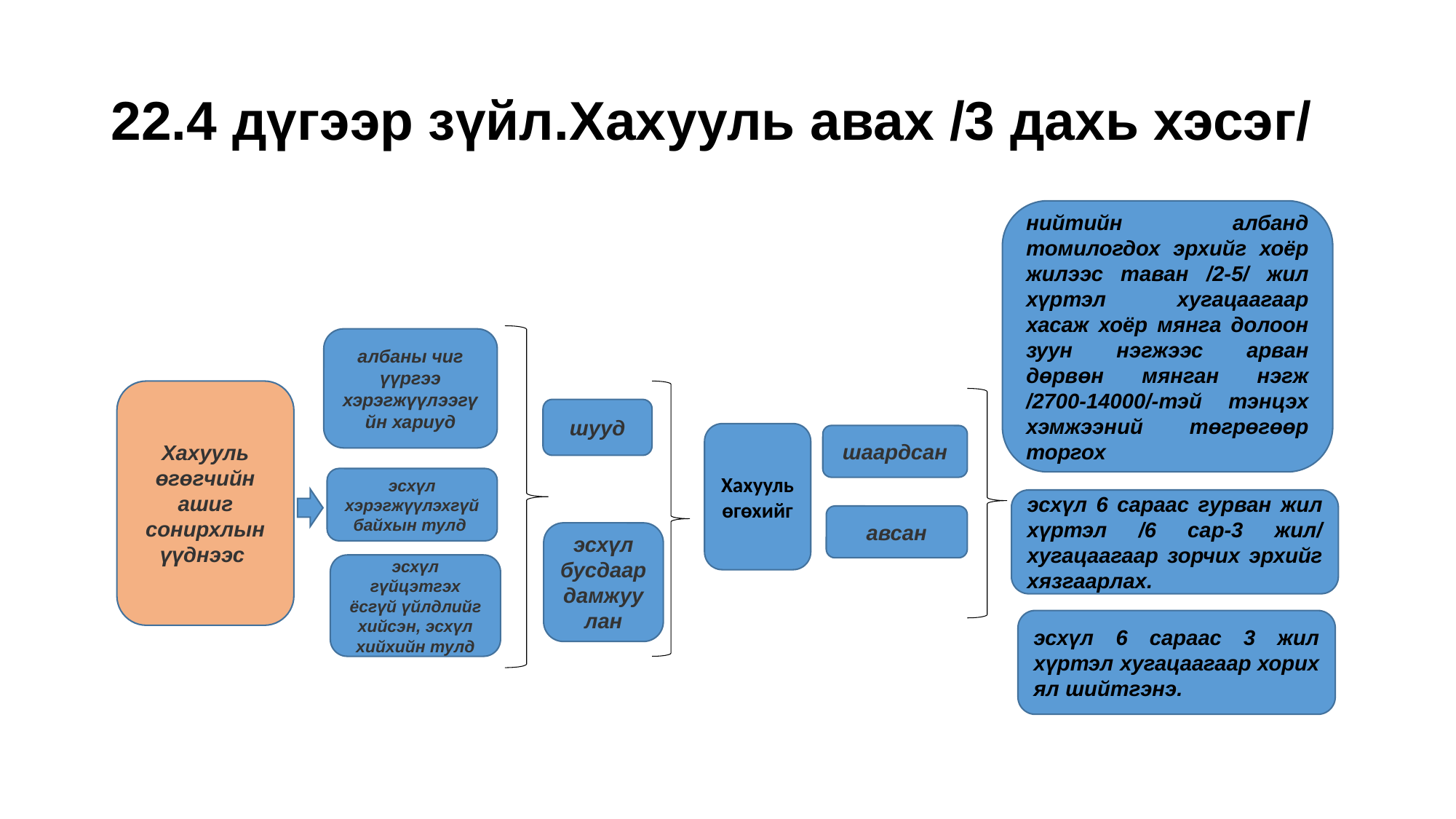

# 22.4 дүгээр зүйл.Хахууль авах /3 дахь хэсэг/
нийтийн албанд томилогдох эрхийг хоёр жилээс таван /2-5/ жил хүртэл хугацаагаар хасаж хоёр мянга долоон зуун нэгжээс арван дөрвөн мянган нэгж /2700-14000/-тэй тэнцэх хэмжээний төгрөгөөр торгох

албаны чиг үүргээ хэрэгжүүлээгүйн хариуд
Хахууль өгөгчийн ашиг сонирхлын үүднээс

шууд
Хахууль өгөхийг
шаардсан
эсхүл хэрэгжүүлэхгүй байхын тулд

эсхүл 6 сараас гурван жил хүртэл /6 сар-3 жил/ хугацаагаар зорчих эрхийг хязгаарлах.
авсан
эсхүл бусдаардамжуулан
эсхүл гүйцэтгэх ёсгүй үйлдлийг хийсэн, эсхүл хийхийн тулд
эсхүл 6 сараас 3 жил хүртэл хугацаагаар хорих ял шийтгэнэ.